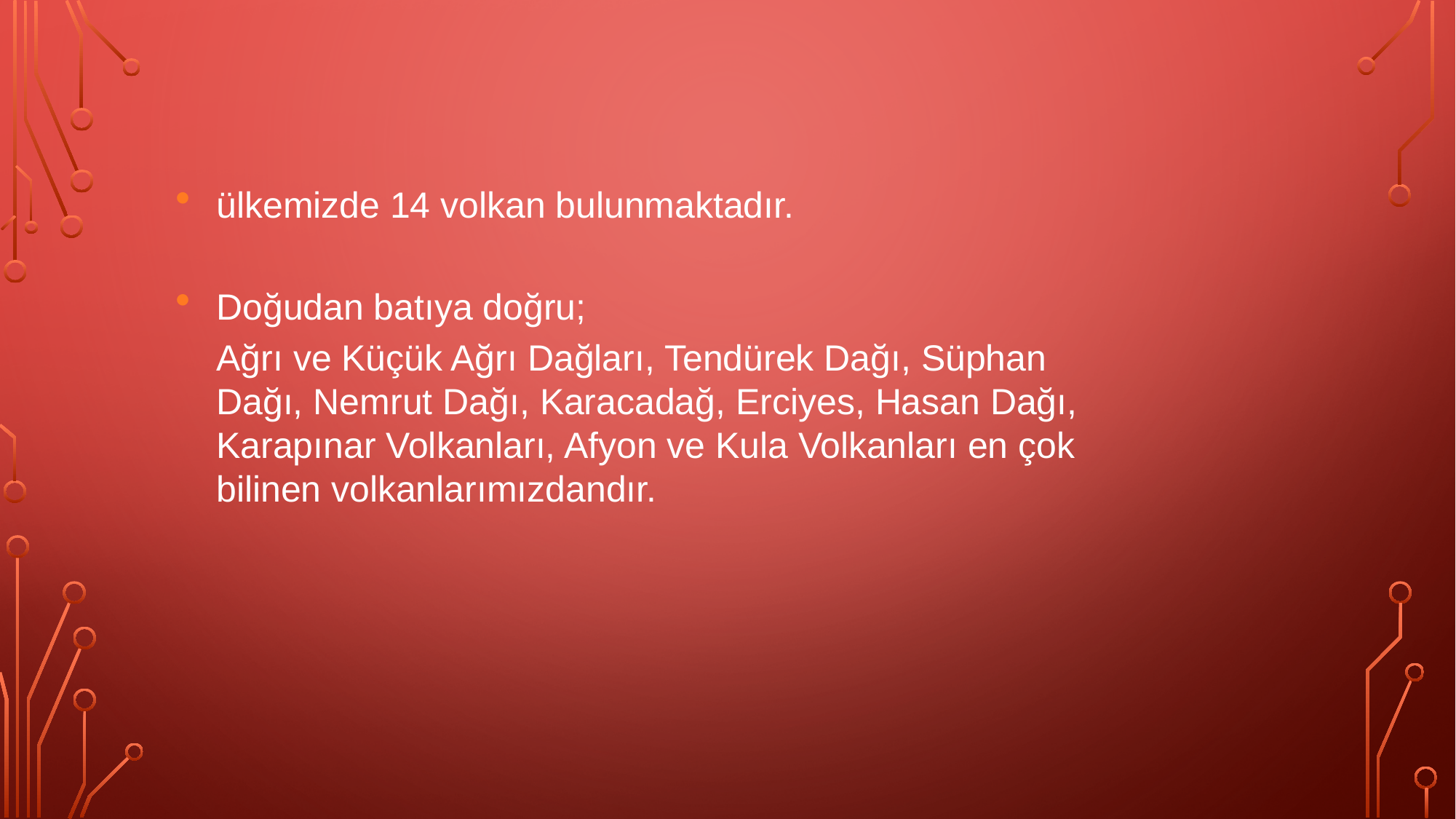

ülkemizde 14 volkan bulunmaktadır.

Doğudan batıya doğru;
	Ağrı ve Küçük Ağrı Dağları, Tendürek Dağı, Süphan Dağı, Nemrut Dağı, Karacadağ, Erciyes, Hasan Dağı, Karapınar Volkanları, Afyon ve Kula Volkanları en çok bilinen volkanlarımızdandır.